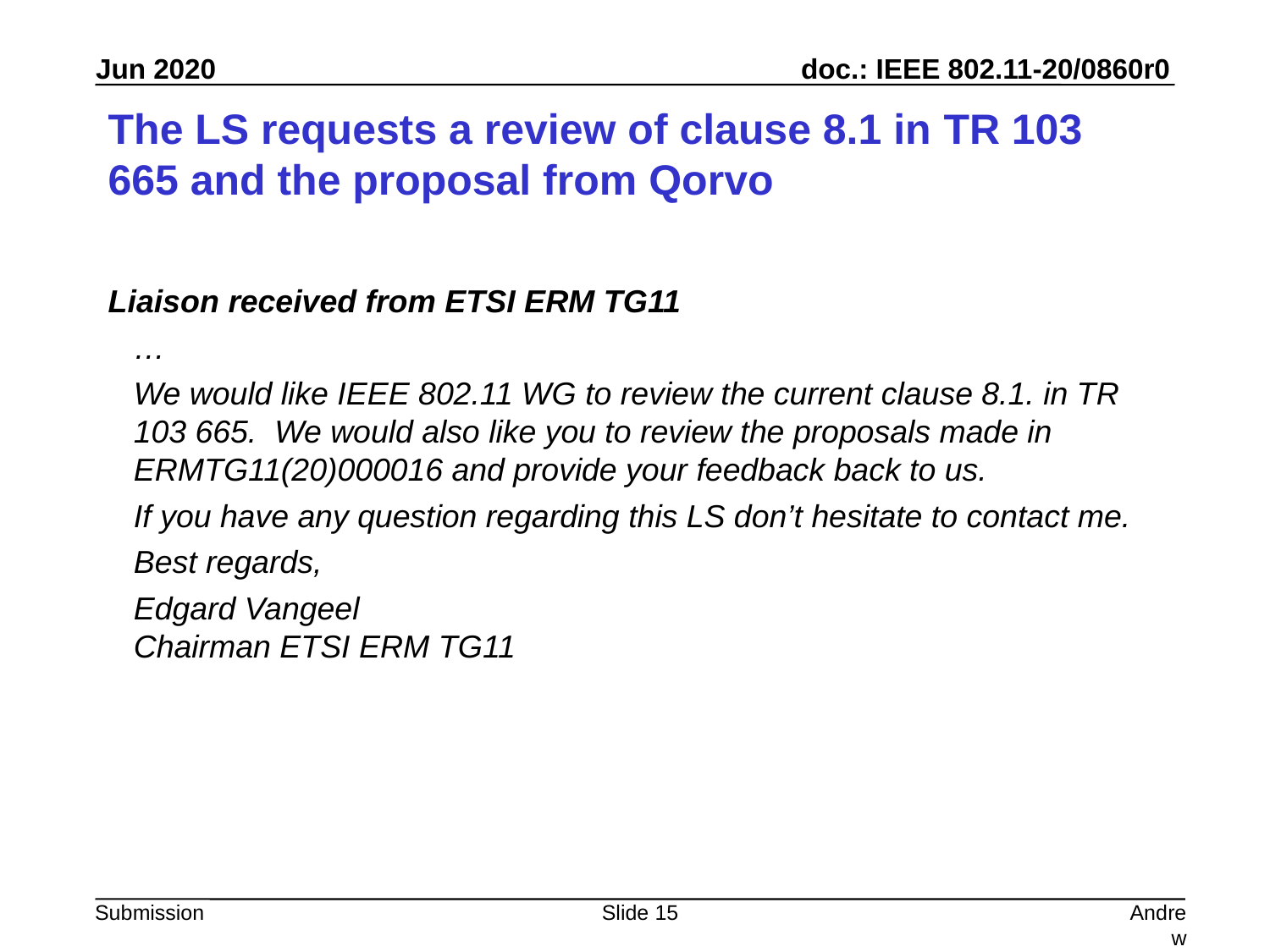

# The LS requests a review of clause 8.1 in TR 103 665 and the proposal from Qorvo
Liaison received from ETSI ERM TG11
…
We would like IEEE 802.11 WG to review the current clause 8.1. in TR 103 665.  We would also like you to review the proposals made in ERMTG11(20)000016 and provide your feedback back to us.
If you have any question regarding this LS don’t hesitate to contact me.
Best regards,
Edgard Vangeel
Chairman ETSI ERM TG11

Slide 15
Andrew Myles, Cisco